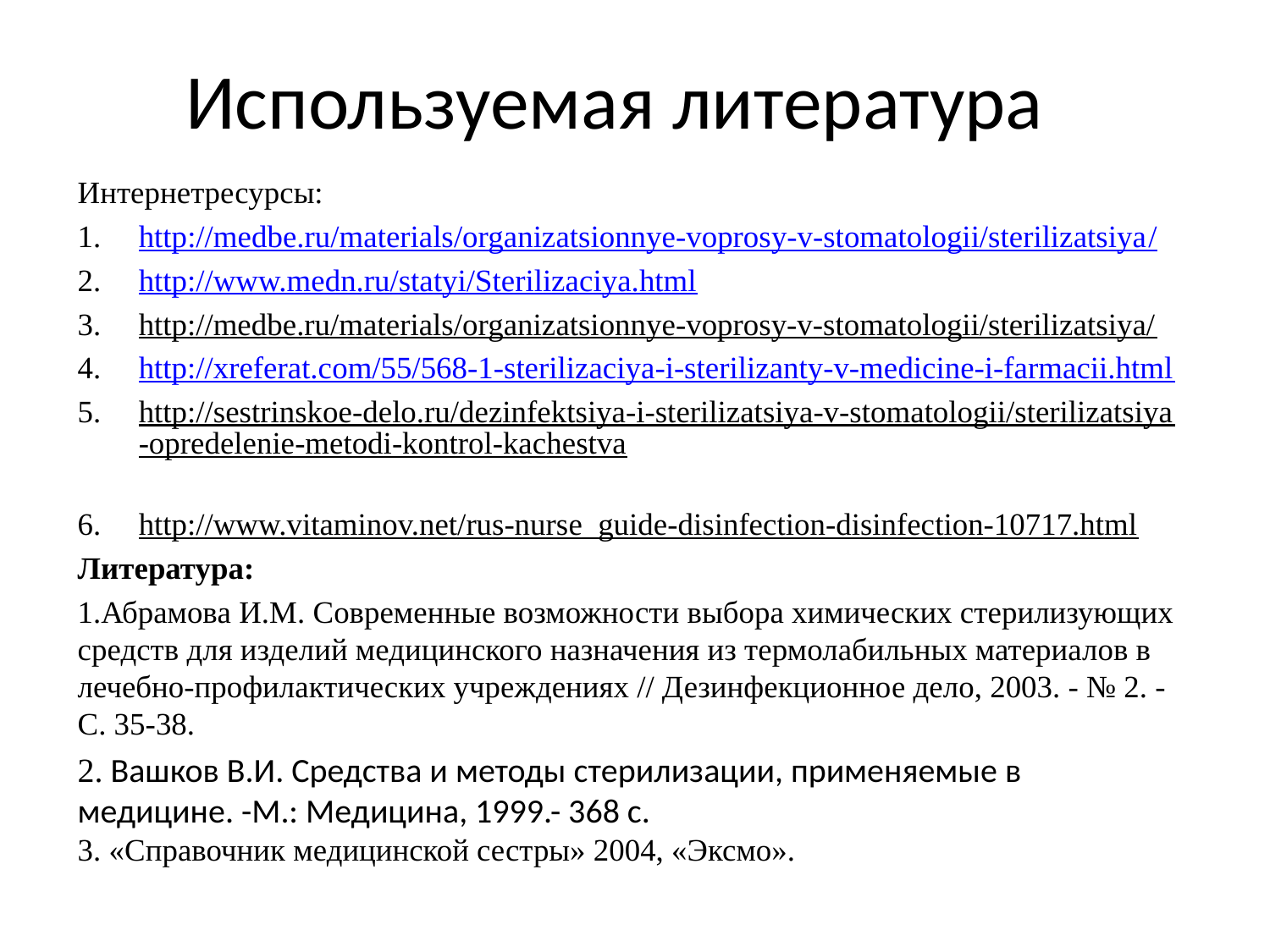

# Используемая литература
Интернетресурсы:
http://medbe.ru/materials/organizatsionnye-voprosy-v-stomatologii/sterilizatsiya/
http://www.medn.ru/statyi/Sterilizaciya.html
http://medbe.ru/materials/organizatsionnye-voprosy-v-stomatologii/sterilizatsiya/
http://xreferat.com/55/568-1-sterilizaciya-i-sterilizanty-v-medicine-i-farmacii.html
http://sestrinskoe-delo.ru/dezinfektsiya-i-sterilizatsiya-v-stomatologii/sterilizatsiya-opredelenie-metodi-kontrol-kachestva
http://www.vitaminov.net/rus-nurse_guide-disinfection-disinfection-10717.html
Литература:
1.Абрамова И.М. Современные возможности выбора химических стерилизующих средств для изделий медицинского назначения из термолабильных материалов в лечебно-профилактических учреждениях // Дезинфекционное дело, 2003. - № 2. - С. 35-38.
2. Вашков В.И. Средства и методы стерилизации, применяемые в медицине. -М.: Медицина, 1999.- 368 с.
3. «Справочник медицинской сестры» 2004, «Эксмо».